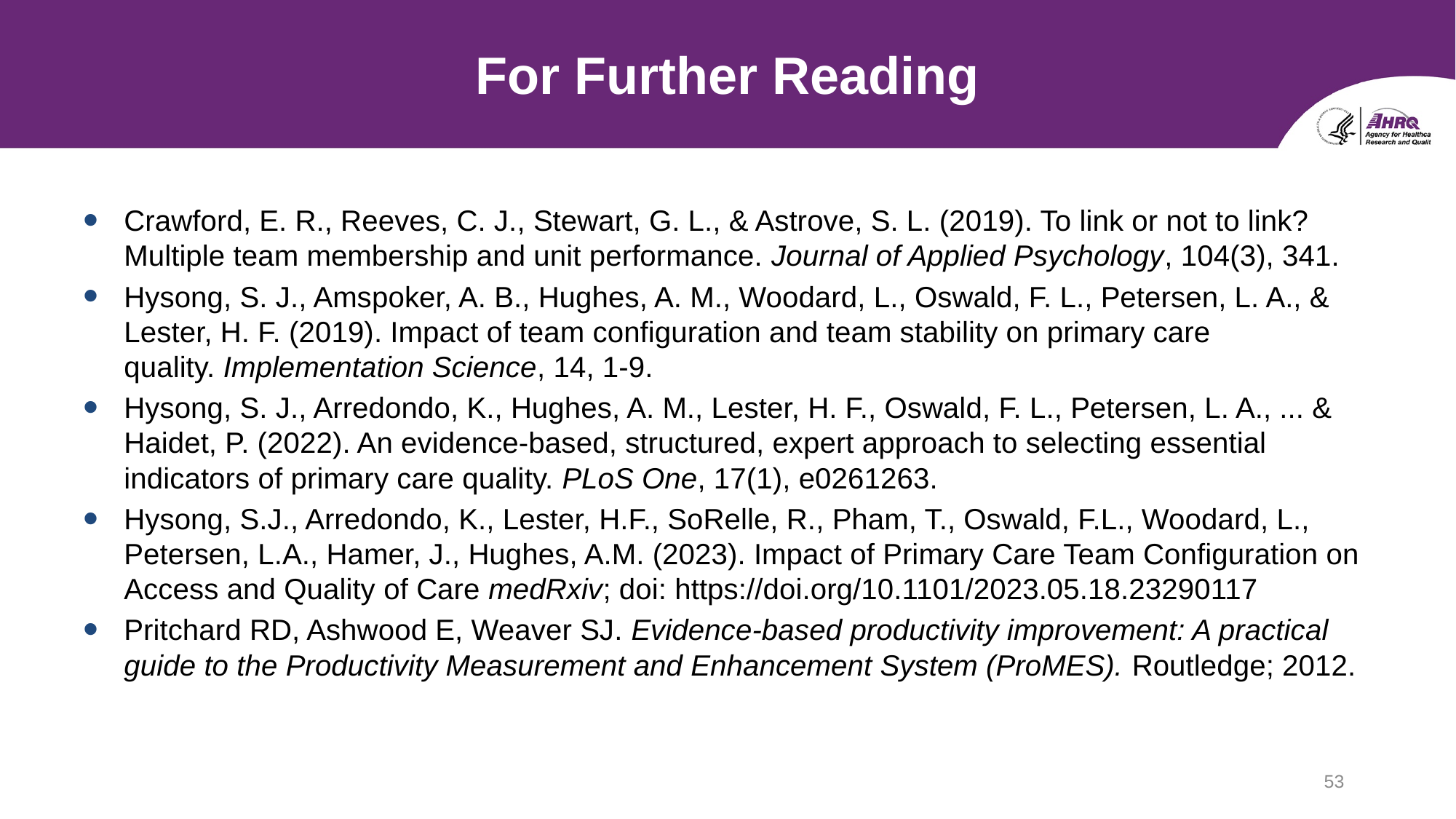

# For Further Reading
Crawford, E. R., Reeves, C. J., Stewart, G. L., & Astrove, S. L. (2019). To link or not to link? Multiple team membership and unit performance. Journal of Applied Psychology, 104(3), 341.
Hysong, S. J., Amspoker, A. B., Hughes, A. M., Woodard, L., Oswald, F. L., Petersen, L. A., & Lester, H. F. (2019). Impact of team configuration and team stability on primary care quality. Implementation Science, 14, 1-9.
Hysong, S. J., Arredondo, K., Hughes, A. M., Lester, H. F., Oswald, F. L., Petersen, L. A., ... & Haidet, P. (2022). An evidence-based, structured, expert approach to selecting essential indicators of primary care quality. PLoS One, 17(1), e0261263.
Hysong, S.J., Arredondo, K., Lester, H.F., SoRelle, R., Pham, T., Oswald, F.L., Woodard, L., Petersen, L.A., Hamer, J., Hughes, A.M. (2023). Impact of Primary Care Team Configuration on Access and Quality of Care medRxiv; doi: https://doi.org/10.1101/2023.05.18.23290117
Pritchard RD, Ashwood E, Weaver SJ. Evidence-based productivity improvement: A practical guide to the Productivity Measurement and Enhancement System (ProMES). Routledge; 2012.
53